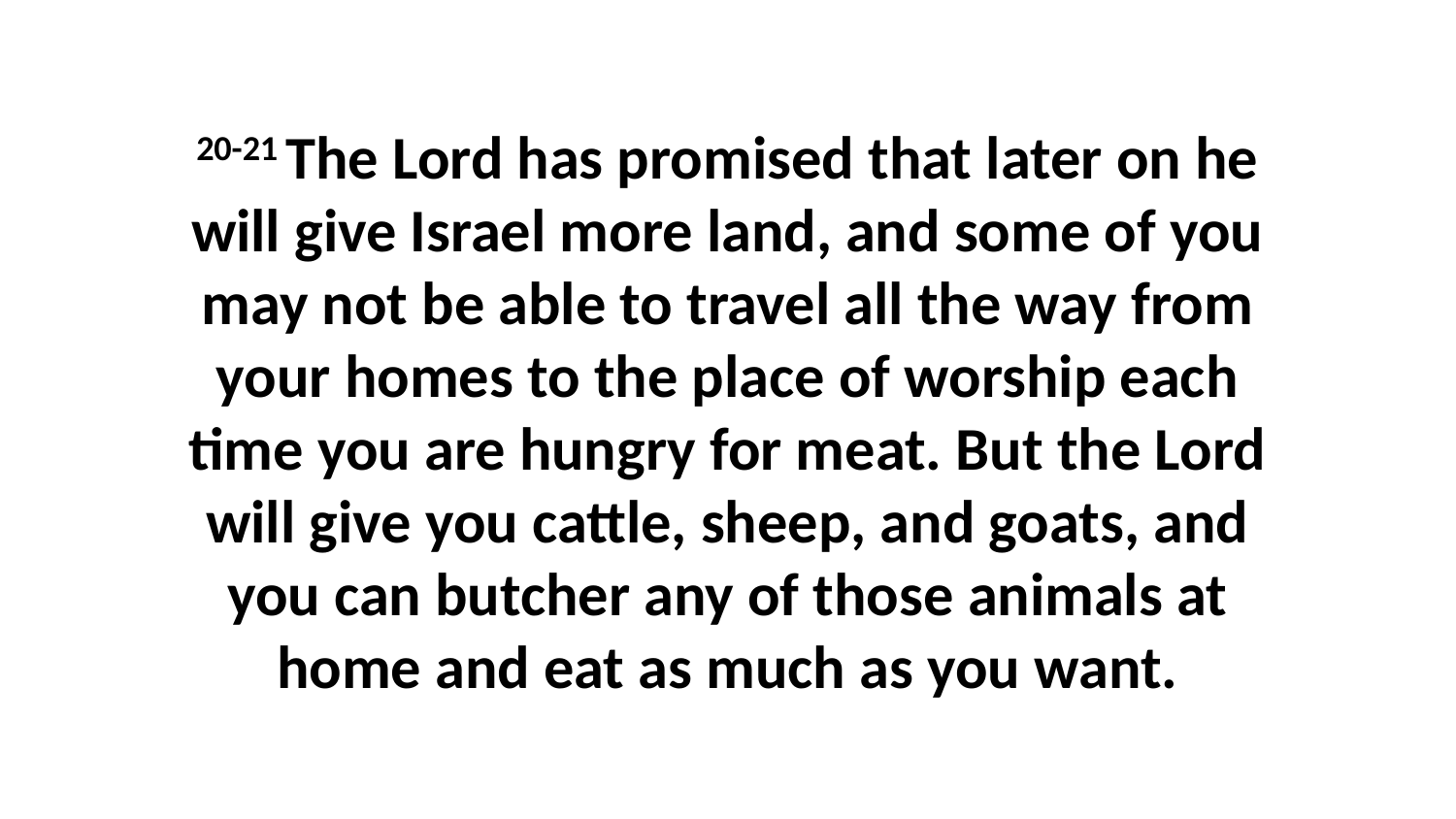

20-21 The Lord has promised that later on he will give Israel more land, and some of you may not be able to travel all the way from your homes to the place of worship each time you are hungry for meat. But the Lord will give you cattle, sheep, and goats, and you can butcher any of those animals at home and eat as much as you want.